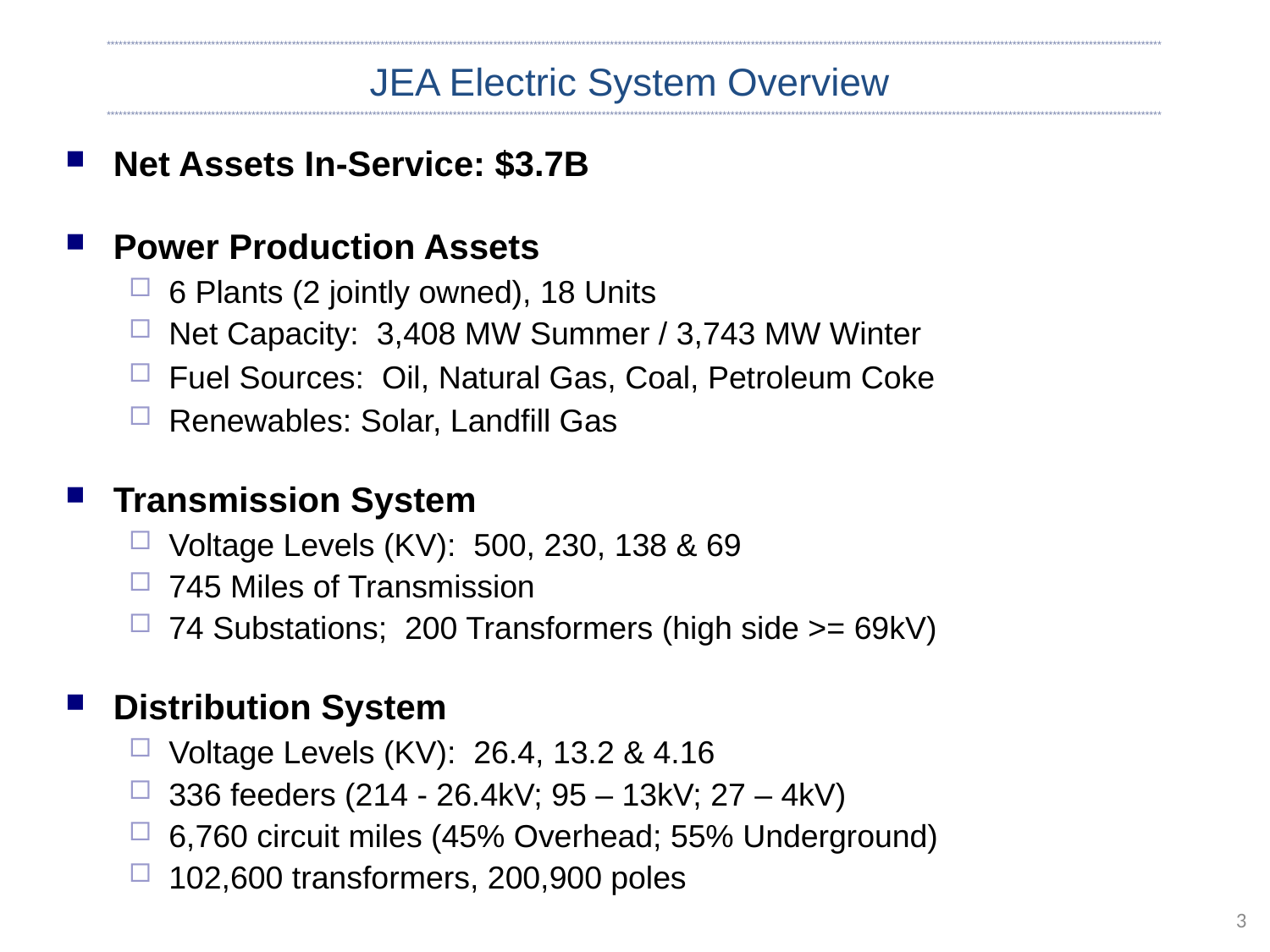

**********************************************************************************************************************************************************************************************************************************************************************
JEA Electric System Overview
**********************************************************************************************************************************************************************************************************************************************************************

Net Assets In-Service: $3.7B

Power Production Assets
6 Plants (2 jointly owned), 18 Units
Net Capacity:  3,408 MW Summer / 3,743 MW Winter
Fuel Sources:  Oil, Natural Gas, Coal, Petroleum Coke
Renewables: Solar, Landfill Gas

Transmission System
Voltage Levels (KV):  500, 230, 138 & 69
745 Miles of Transmission
74 Substations;  200 Transformers (high side >= 69kV)

Distribution System
Voltage Levels (KV):  26.4, 13.2 & 4.16
336 feeders (214 - 26.4kV; 95 – 13kV; 27 – 4kV)
6,760 circuit miles (45% Overhead; 55% Underground)
102,600 transformers, 200,900 poles
3